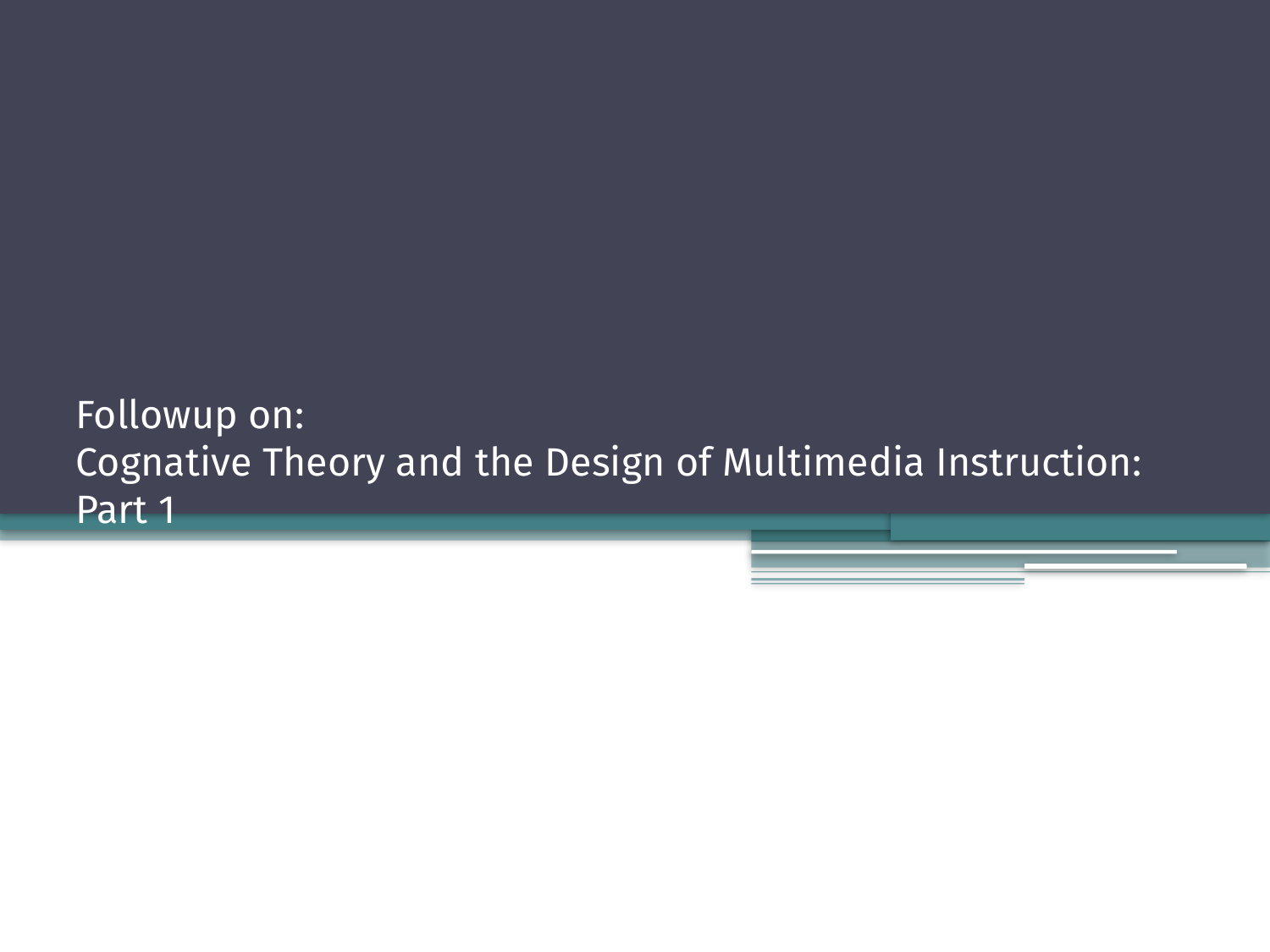

# Followup on: Cognative Theory and the Design of Multimedia Instruction: Part 1